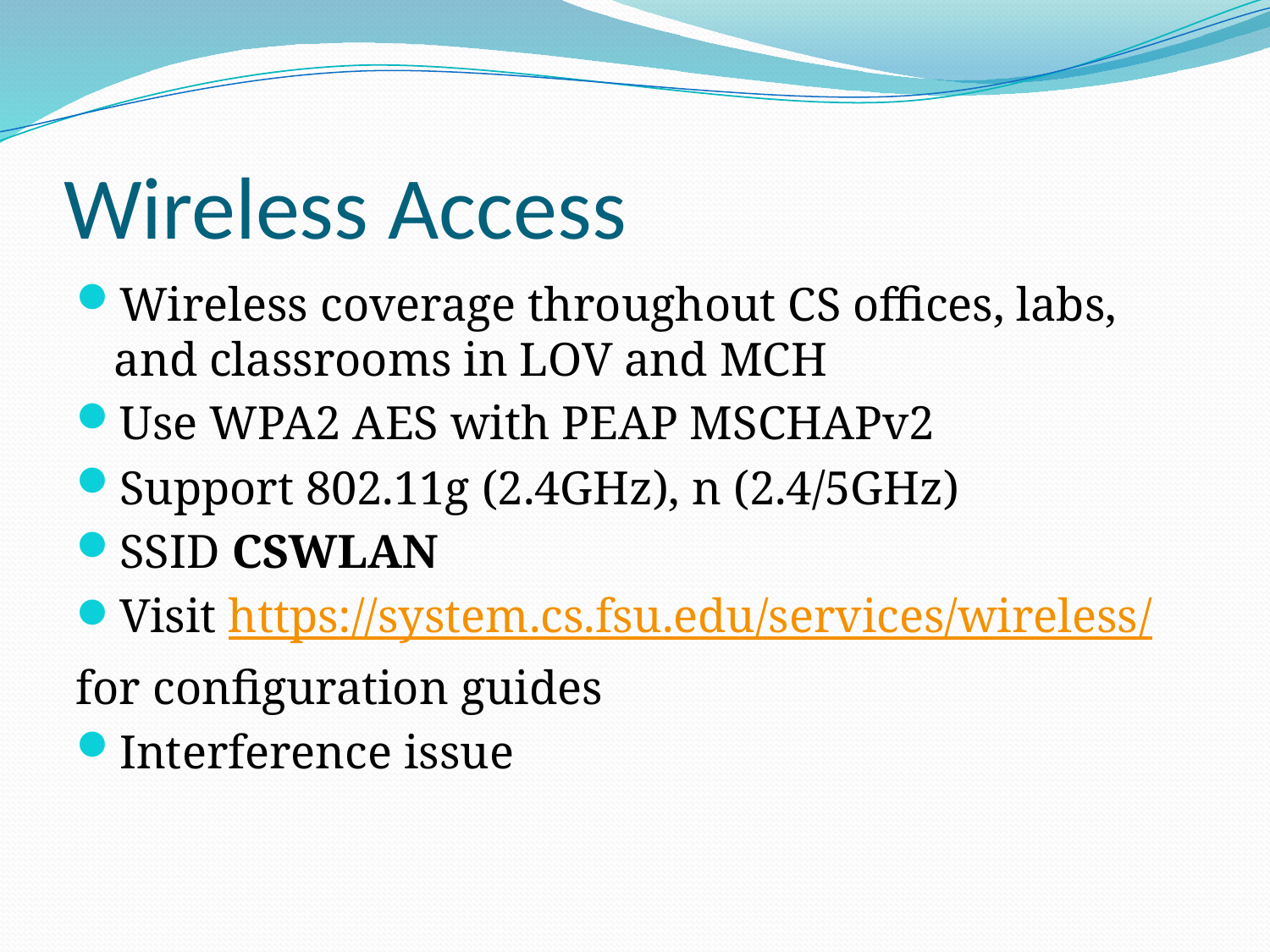

# Wireless Access
Wireless coverage throughout CS offices, labs, and classrooms in LOV and MCH
Use WPA2 AES with PEAP MSCHAPv2
Support 802.11g (2.4GHz), n (2.4/5GHz)
SSID CSWLAN
Visit https://system.cs.fsu.edu/services/wireless/
for configuration guides
Interference issue